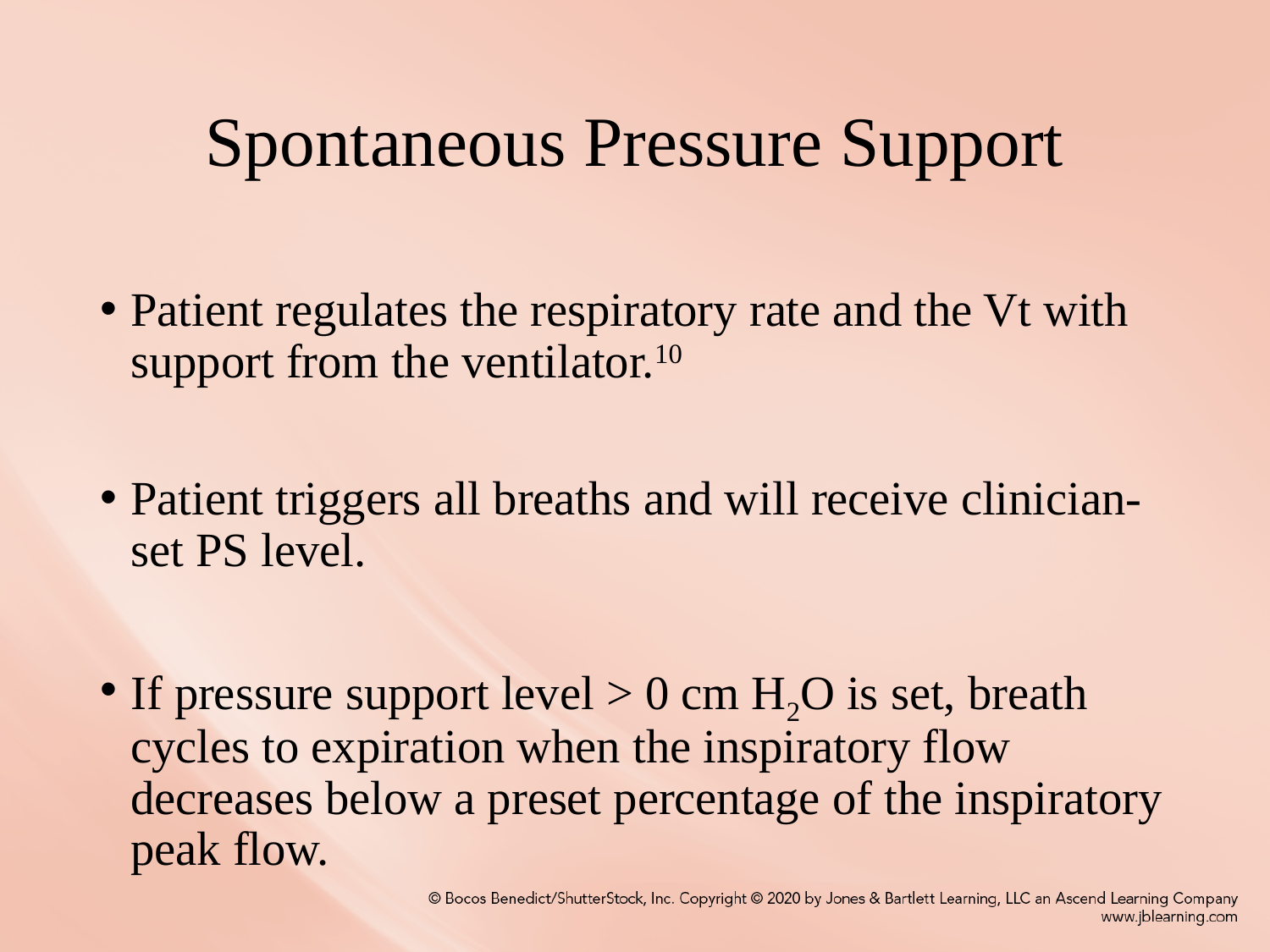

# Spontaneous Pressure Support
Patient regulates the respiratory rate and the Vt with support from the ventilator.10

Patient triggers all breaths and will receive clinician-set PS level.

If pressure support level > 0 cm H2O is set, breath cycles to expiration when the inspiratory flow decreases below a preset percentage of the inspiratory peak flow.